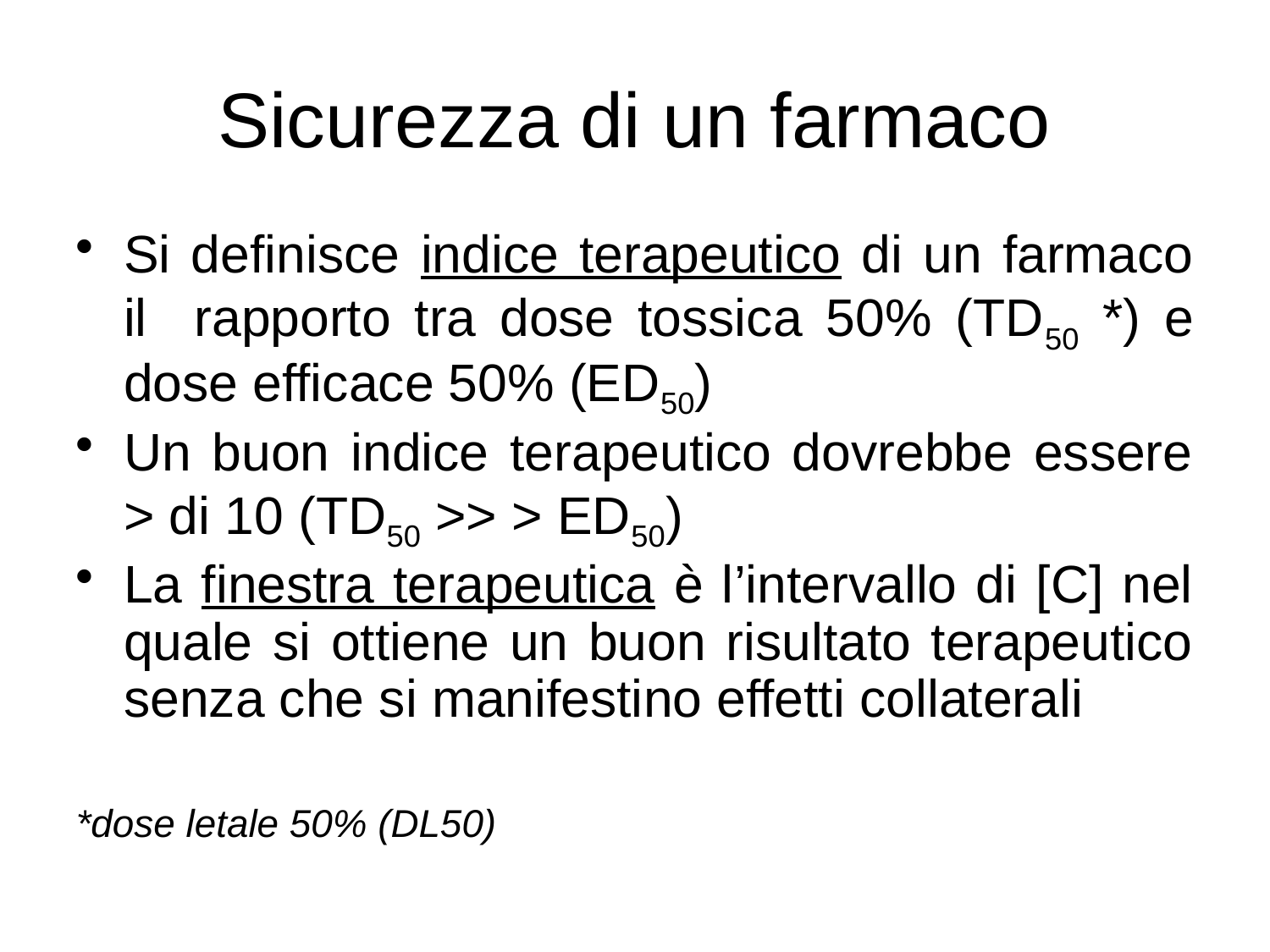

Sicurezza di un farmaco
Si definisce indice terapeutico di un farmaco il  rapporto tra dose tossica 50% (TD50 *) e dose efficace 50% (ED50)
Un buon indice terapeutico dovrebbe essere > di 10 (TD50 >> > ED50)
La finestra terapeutica è l’intervallo di [C] nel quale si ottiene un buon risultato terapeutico senza che si manifestino effetti collaterali

*dose letale 50% (DL50)